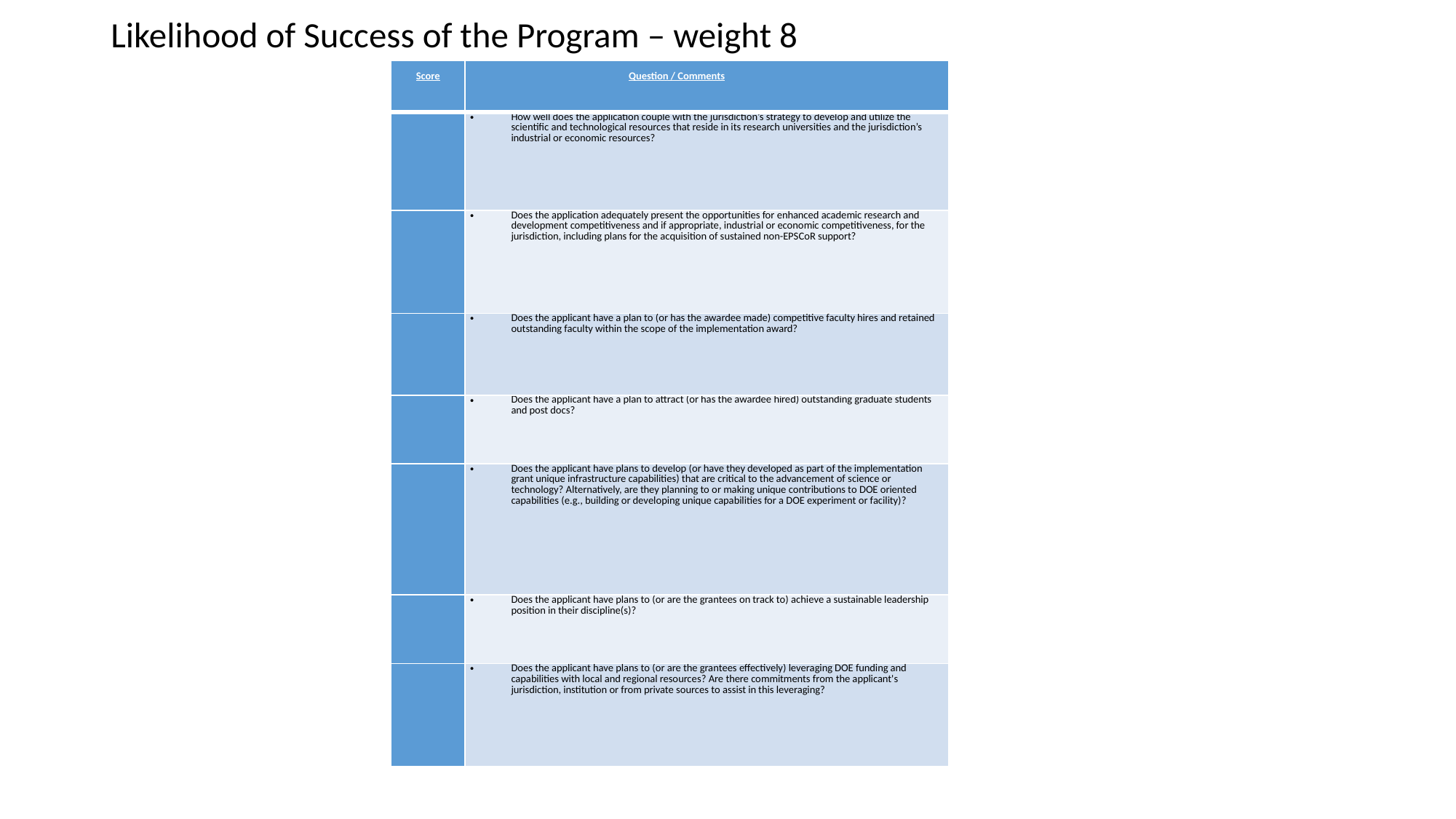

# Likelihood of Success of the Program – weight 8
| Score | Question / Comments |
| --- | --- |
|  | How well does the application couple with the jurisdiction’s strategy to develop and utilize the scientific and technological resources that reside in its research universities and the jurisdiction’s industrial or economic resources? |
|  | Does the application adequately present the opportunities for enhanced academic research and development competitiveness and if appropriate, industrial or economic competitiveness, for the jurisdiction, including plans for the acquisition of sustained non-EPSCoR support? |
|  | Does the applicant have a plan to (or has the awardee made) competitive faculty hires and retained outstanding faculty within the scope of the implementation award? |
|  | Does the applicant have a plan to attract (or has the awardee hired) outstanding graduate students and post docs? |
|  | Does the applicant have plans to develop (or have they developed as part of the implementation grant unique infrastructure capabilities) that are critical to the advancement of science or technology? Alternatively, are they planning to or making unique contributions to DOE oriented capabilities (e.g., building or developing unique capabilities for a DOE experiment or facility)? |
|  | Does the applicant have plans to (or are the grantees on track to) achieve a sustainable leadership position in their discipline(s)? |
|  | Does the applicant have plans to (or are the grantees effectively) leveraging DOE funding and capabilities with local and regional resources? Are there commitments from the applicant's jurisdiction, institution or from private sources to assist in this leveraging? |